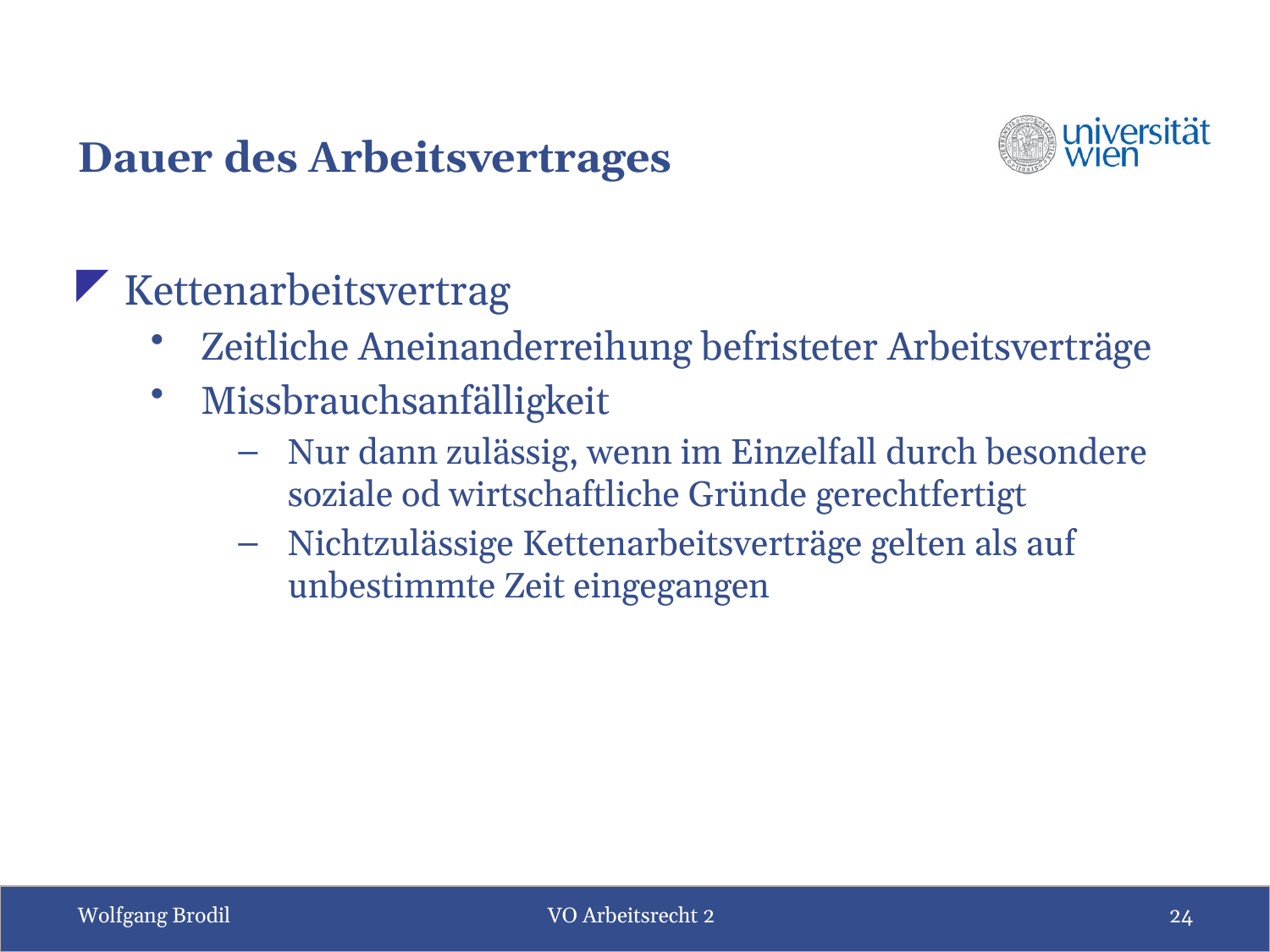

# Dauer des Arbeitsvertrages
Kettenarbeitsvertrag
Zeitliche Aneinanderreihung befristeter Arbeitsverträge
Missbrauchsanfälligkeit
Nur dann zulässig, wenn im Einzelfall durch besondere soziale od wirtschaftliche Gründe gerechtfertigt
Nichtzulässige Kettenarbeitsverträge gelten als auf unbestimmte Zeit eingegangen